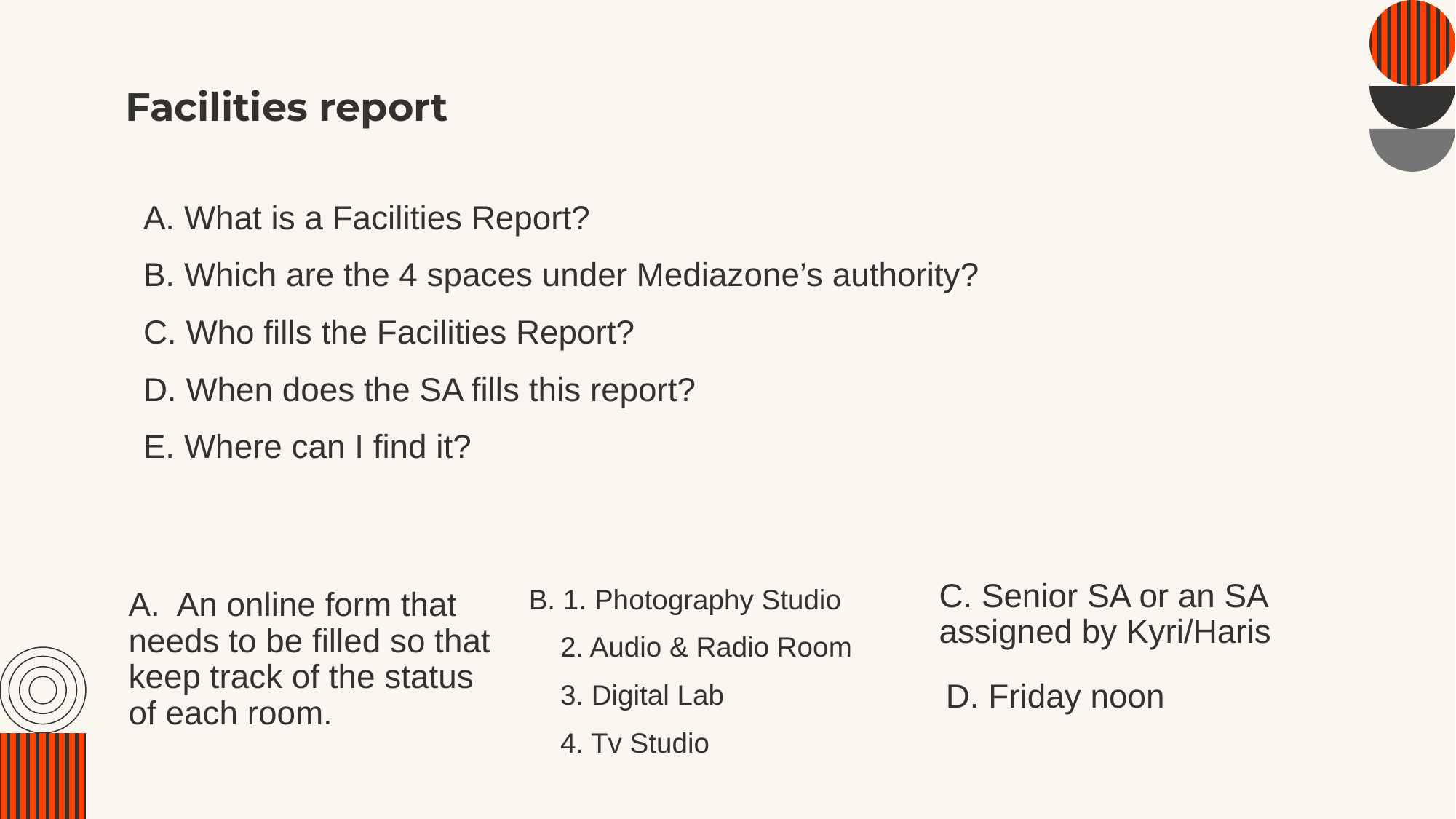

# Facilities report
A. What is a Facilities Report?
B. Which are the 4 spaces under Mediazone’s authority?
C. Who fills the Facilities Report?
D. When does the SA fills this report?
E. Where can I find it?

C. Senior SA or an SA assigned by Kyri/Haris

B. 1. Photography Studio
    2. Audio & Radio Room
    3. Digital Lab
    4. Tv Studio

A.  An online form that needs to be filled so that keep track of the status of each room.

D. Friday noon